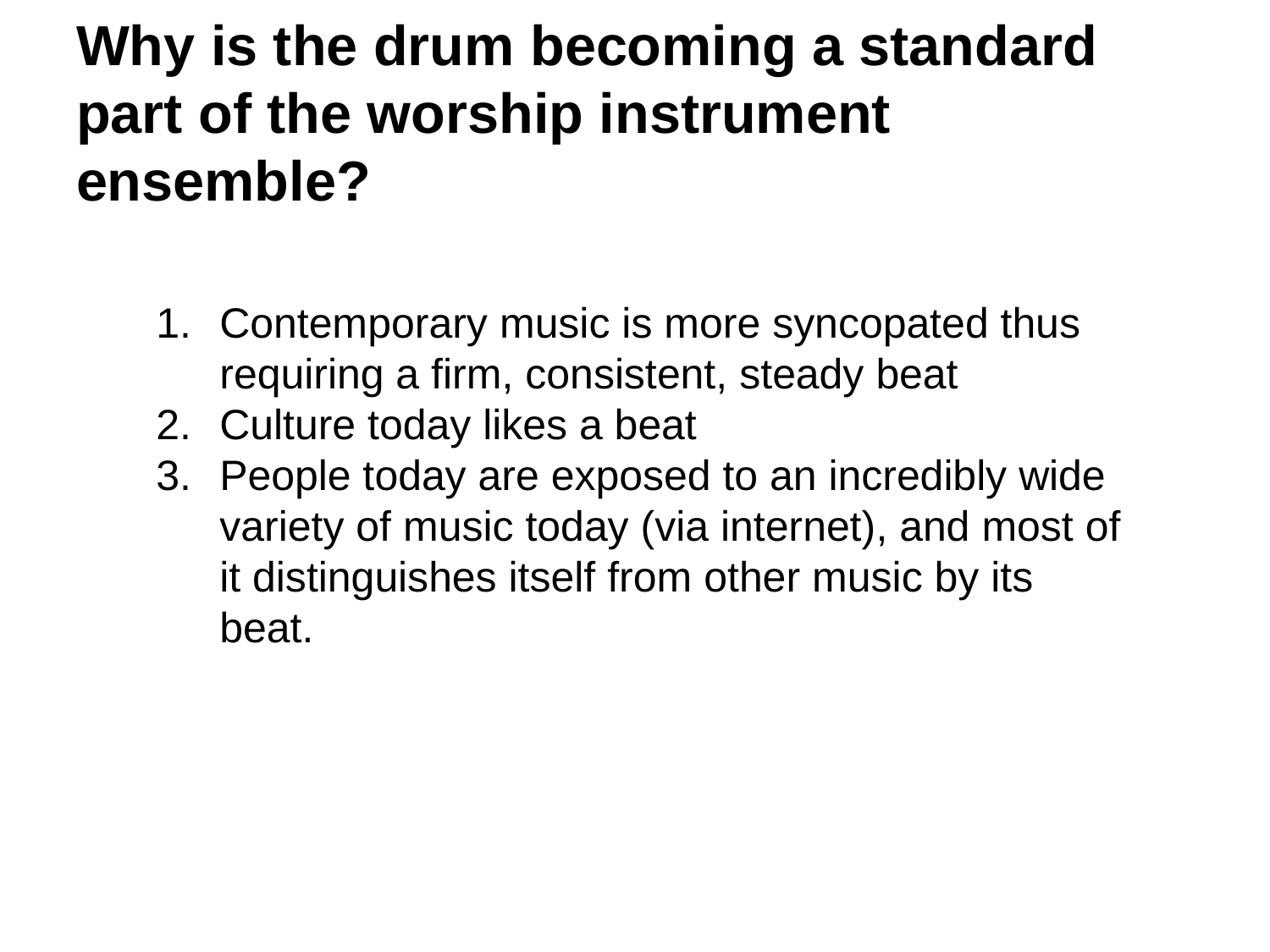

Why is the drum becoming a standard part of the worship instrument ensemble?

Contemporary music is more syncopated thus requiring a firm, consistent, steady beat
Culture today likes a beat
People today are exposed to an incredibly wide variety of music today (via internet), and most of it distinguishes itself from other music by its beat.